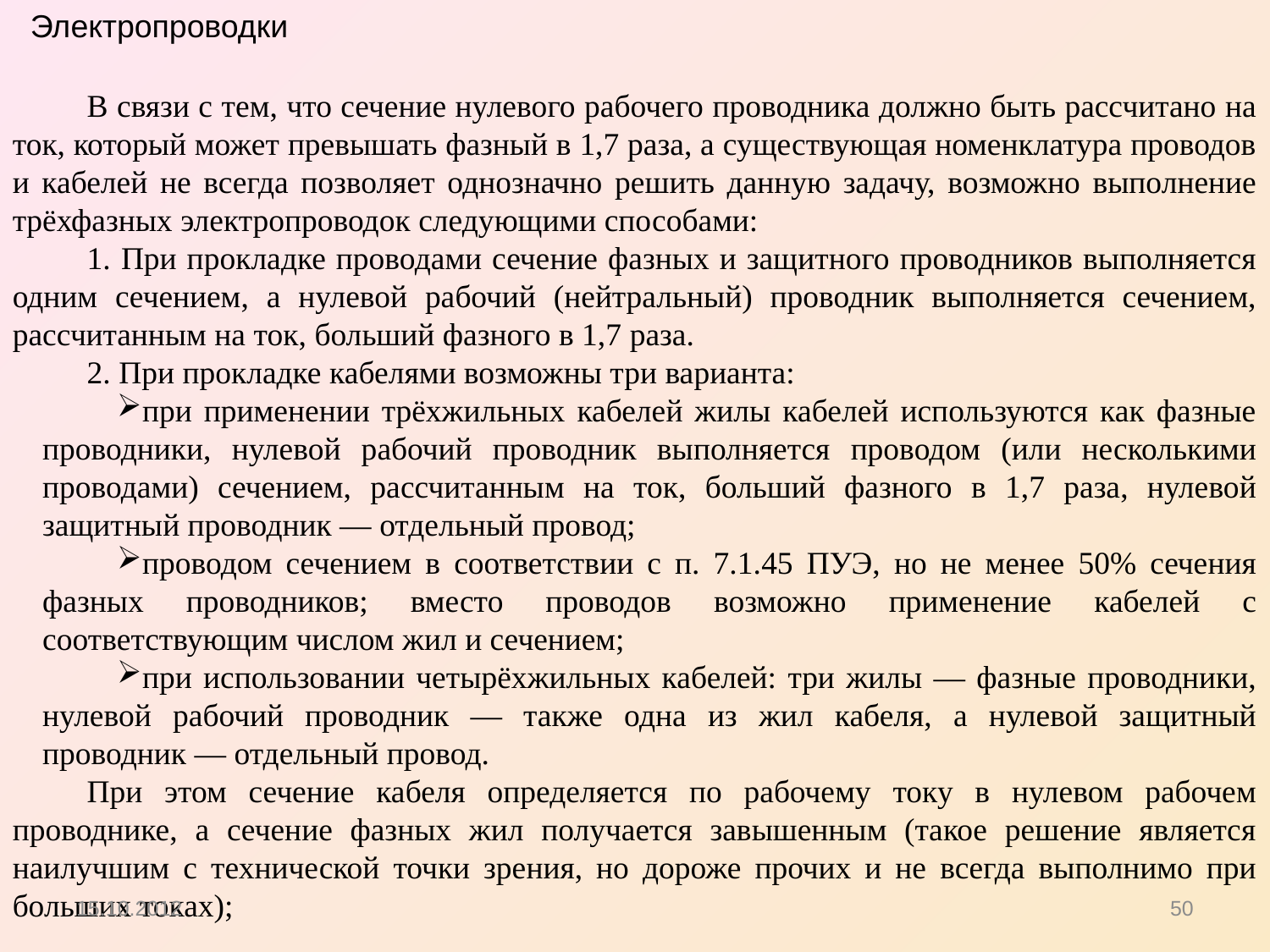

Электропроводки
В связи с тем, что сечение нулевого рабочего проводника должно быть рассчитано на ток, который может превышать фазный в 1,7 раза, а существующая номенклатура проводов и кабелей не всегда позволяет однозначно решить данную задачу, возможно выполнение трёхфазных электропроводок следующими способами:
1. При прокладке проводами сечение фазных и защитного проводников выполняется одним сечением, а нулевой рабочий (нейтральный) проводник выполняется сечением, рассчитанным на ток, больший фазного в 1,7 раза.
2. При прокладке кабелями возможны три варианта:
при применении трёхжильных кабелей жилы кабелей используются как фазные проводники, нулевой рабочий проводник выполняется проводом (или несколькими проводами) сечением, рассчитанным на ток, больший фазного в 1,7 раза, нулевой защитный проводник — отдельный провод;
проводом сечением в соответствии с п. 7.1.45 ПУЭ, но не менее 50% сечения фазных проводников; вместо проводов возможно применение кабелей с соответствующим числом жил и сечением;
при использовании четырёхжильных кабелей: три жилы — фазные проводники, нулевой рабочий проводник — также одна из жил кабеля, а нулевой защитный проводник — отдельный провод.
При этом сечение кабеля определяется по рабочему току в нулевом рабочем проводнике, а сечение фазных жил получается завышенным (такое решение является наилучшим с технической точки зрения, но дороже прочих и не всегда выполнимо при больших токах);
15.10.2012

50